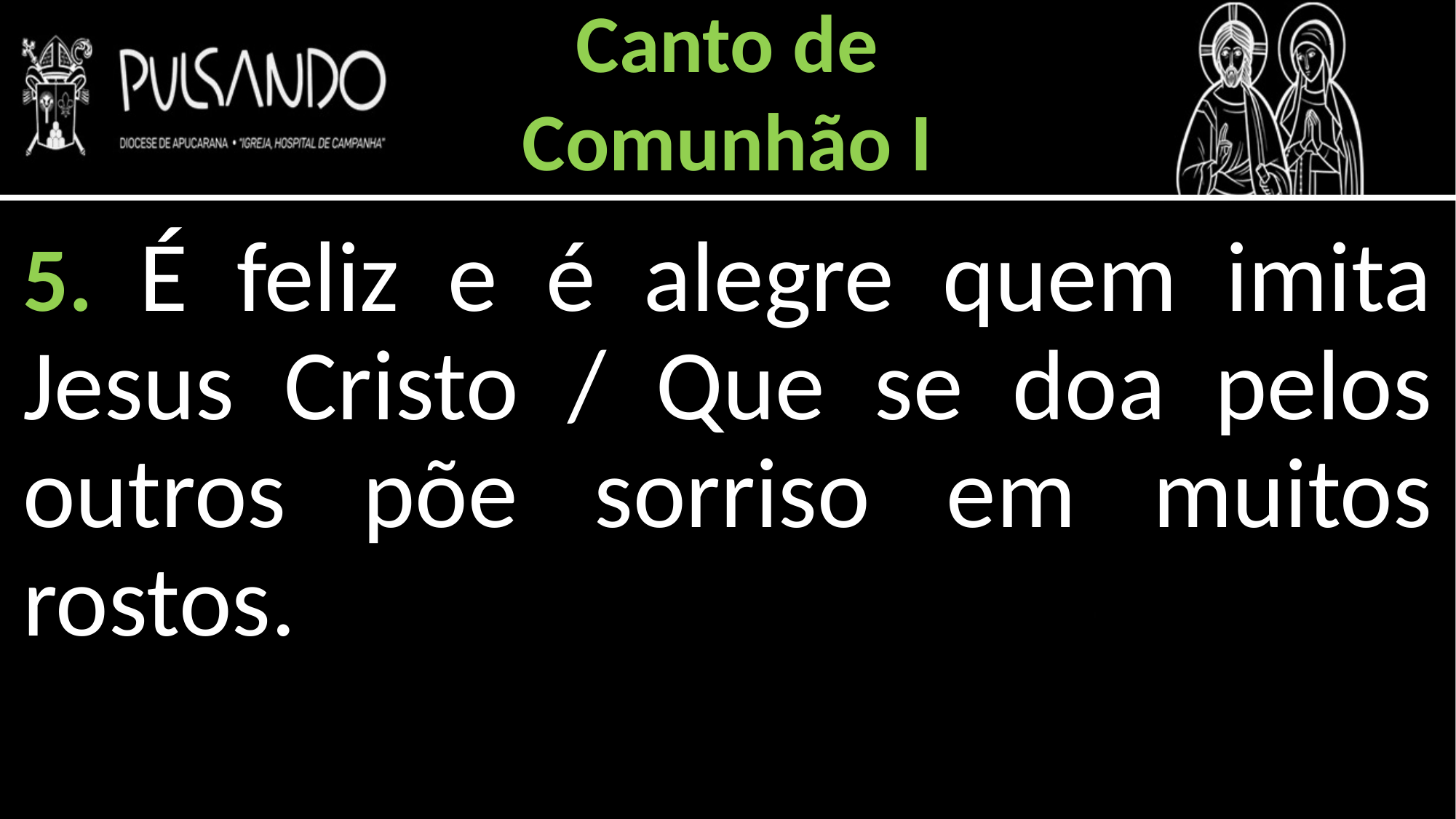

Canto de
Comunhão I
5. É feliz e é alegre quem imita Jesus Cristo / Que se doa pelos outros põe sorriso em muitos rostos.